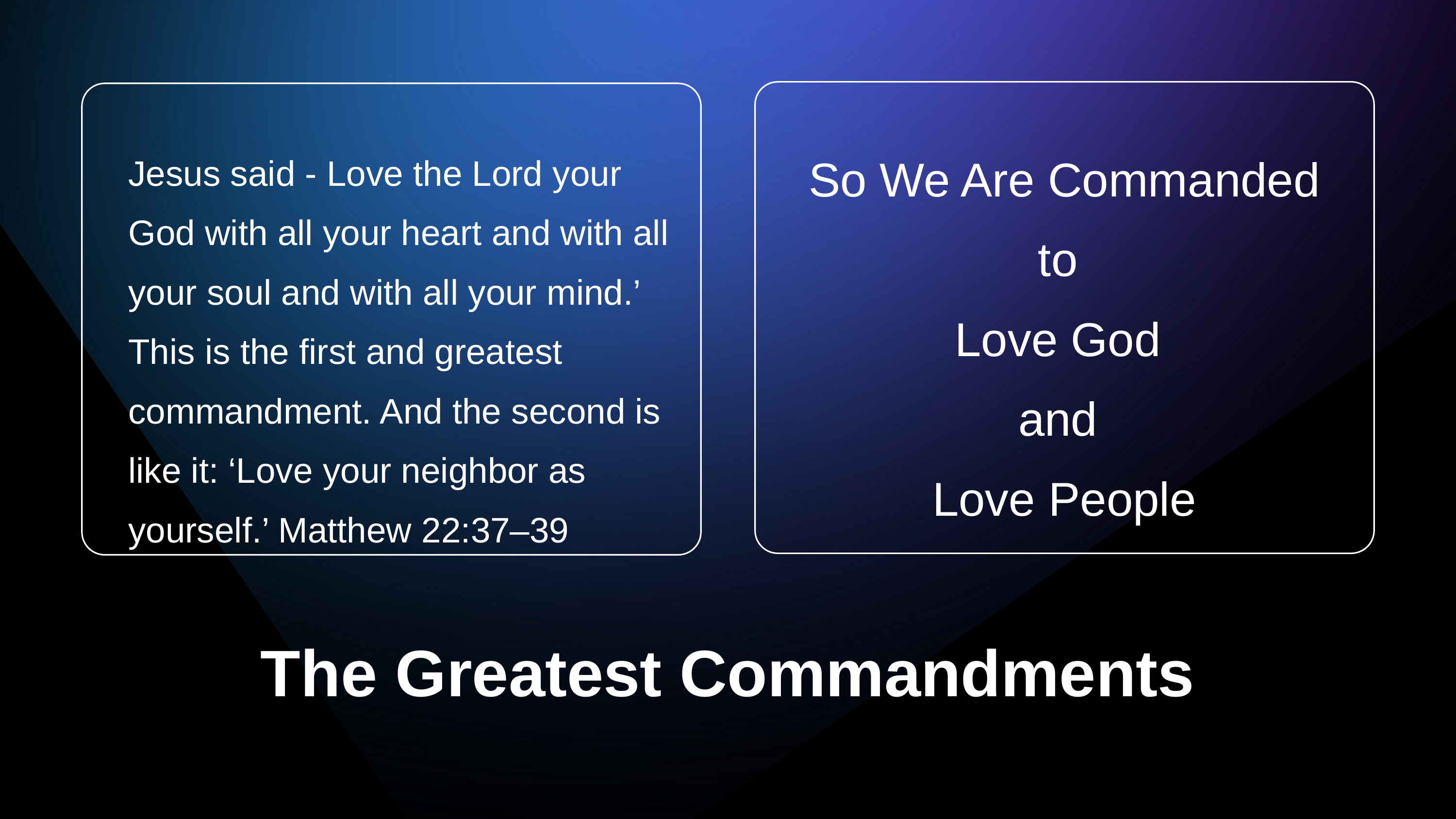

So We Are Commanded to
Love God
and
Love People

Jesus said - Love the Lord your God with all your heart and with all your soul and with all your mind.’ This is the first and greatest commandment. And the second is like it: ‘Love your neighbor as yourself.’ Matthew 22:37–39

The Greatest Commandments